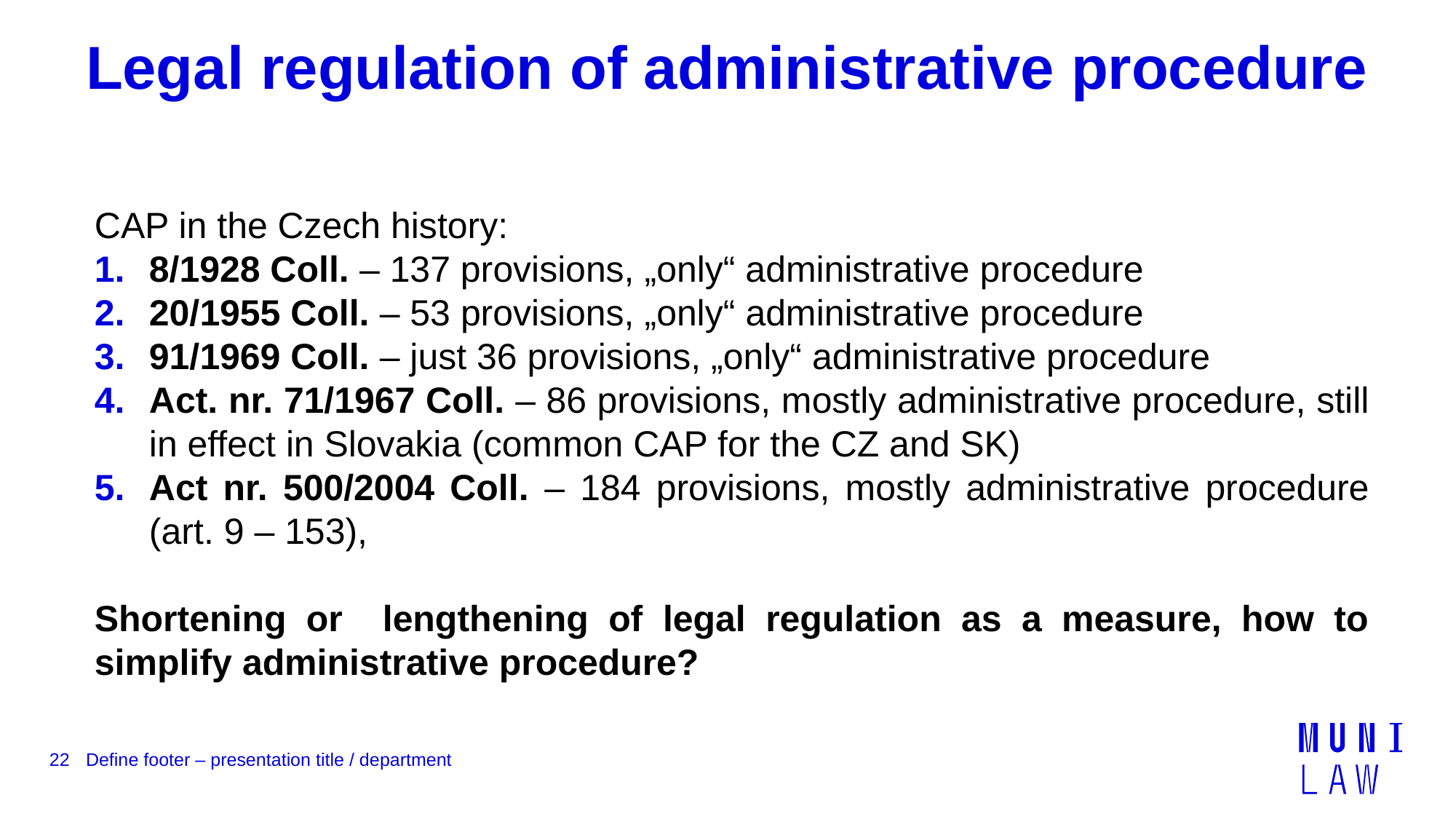

# Legal regulation of administrative procedure
CAP in the Czech history:
8/1928 Coll. – 137 provisions, „only“ administrative procedure
20/1955 Coll. – 53 provisions, „only“ administrative procedure
91/1969 Coll. – just 36 provisions, „only“ administrative procedure
Act. nr. 71/1967 Coll. – 86 provisions, mostly administrative procedure, still in effect in Slovakia (common CAP for the CZ and SK)
Act nr. 500/2004 Coll. – 184 provisions, mostly administrative procedure (art. 9 – 153),

Shortening or  lengthening of legal regulation as a measure, how to simplify administrative procedure?
22
Define footer – presentation title / department